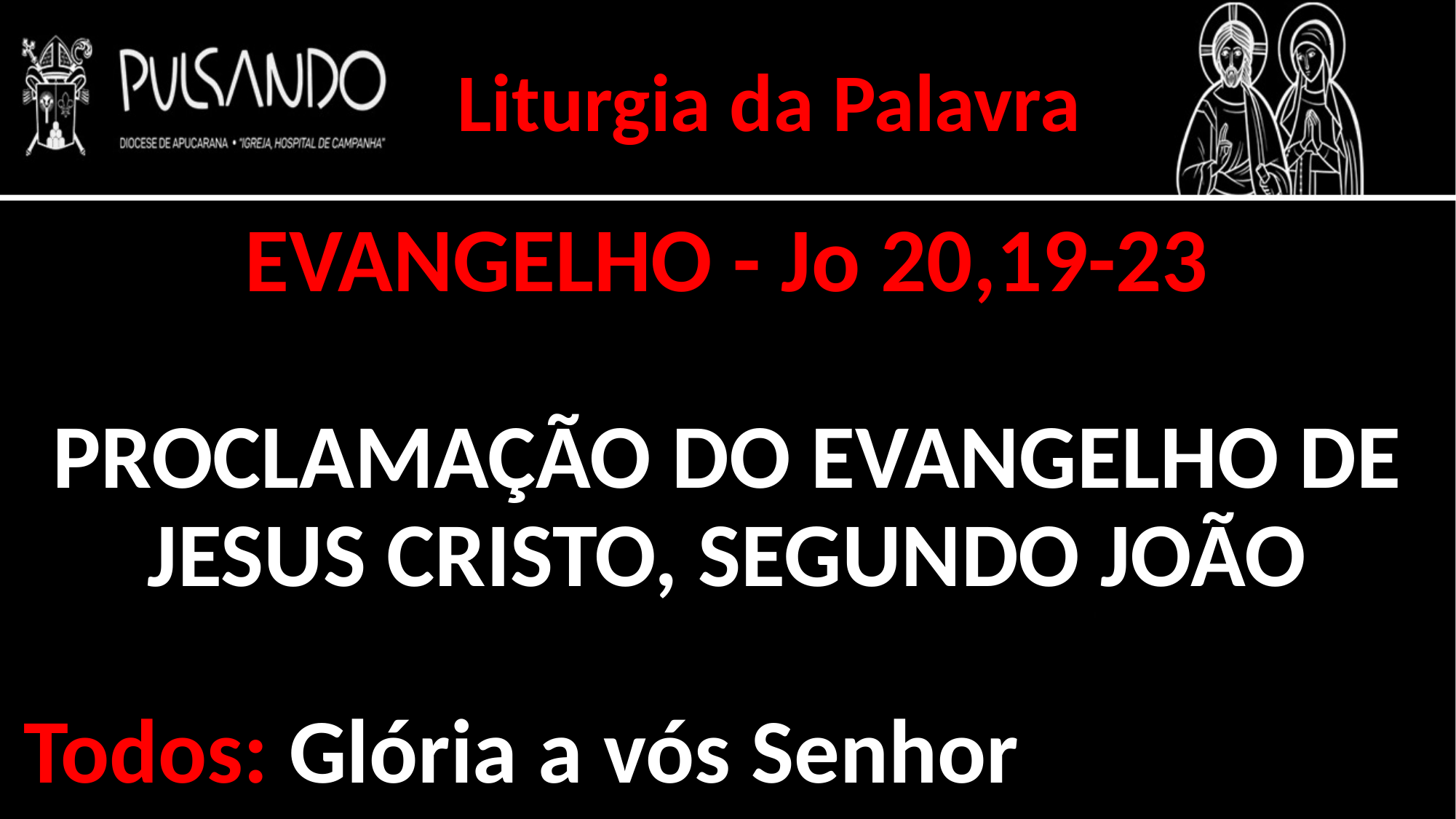

Liturgia da Palavra
EVANGELHO - Jo 20,19-23

PROCLAMAÇÃO DO EVANGELHO DE JESUS CRISTO, SEGUNDO JOÃO

Todos: Glória a vós Senhor